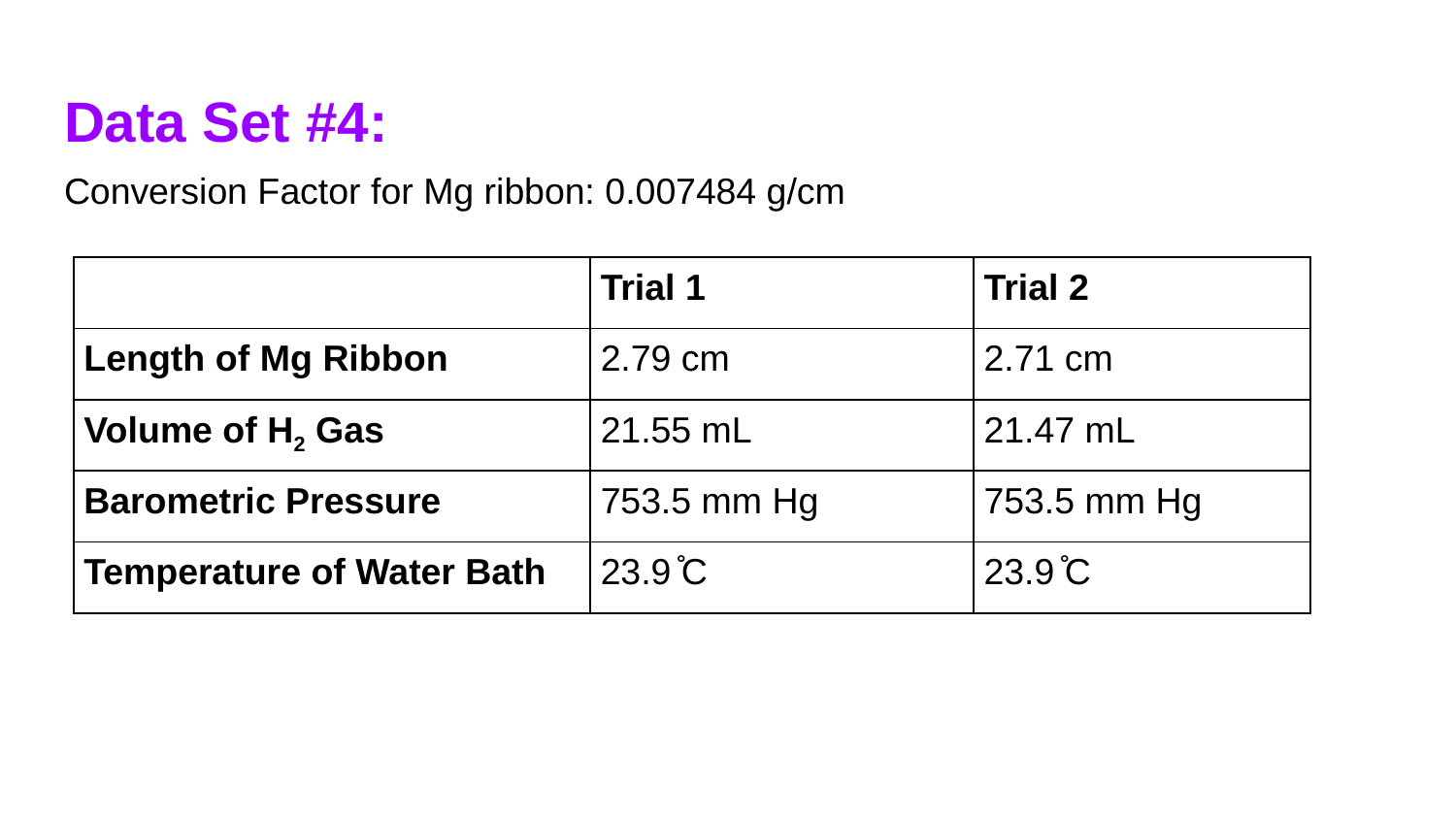

# Data Set #4:
Conversion Factor for Mg ribbon: 0.007484 g/cm

|  | Trial 1 | Trial 2 |
| --- | --- | --- |
| Length of Mg Ribbon | 2.79 cm | 2.71 cm |
| Volume of H2 Gas | 21.55 mL | 21.47 mL |
| Barometric Pressure | 753.5 mm Hg | 753.5 mm Hg |
| Temperature of Water Bath | 23.9 ̊C | 23.9 ̊C |